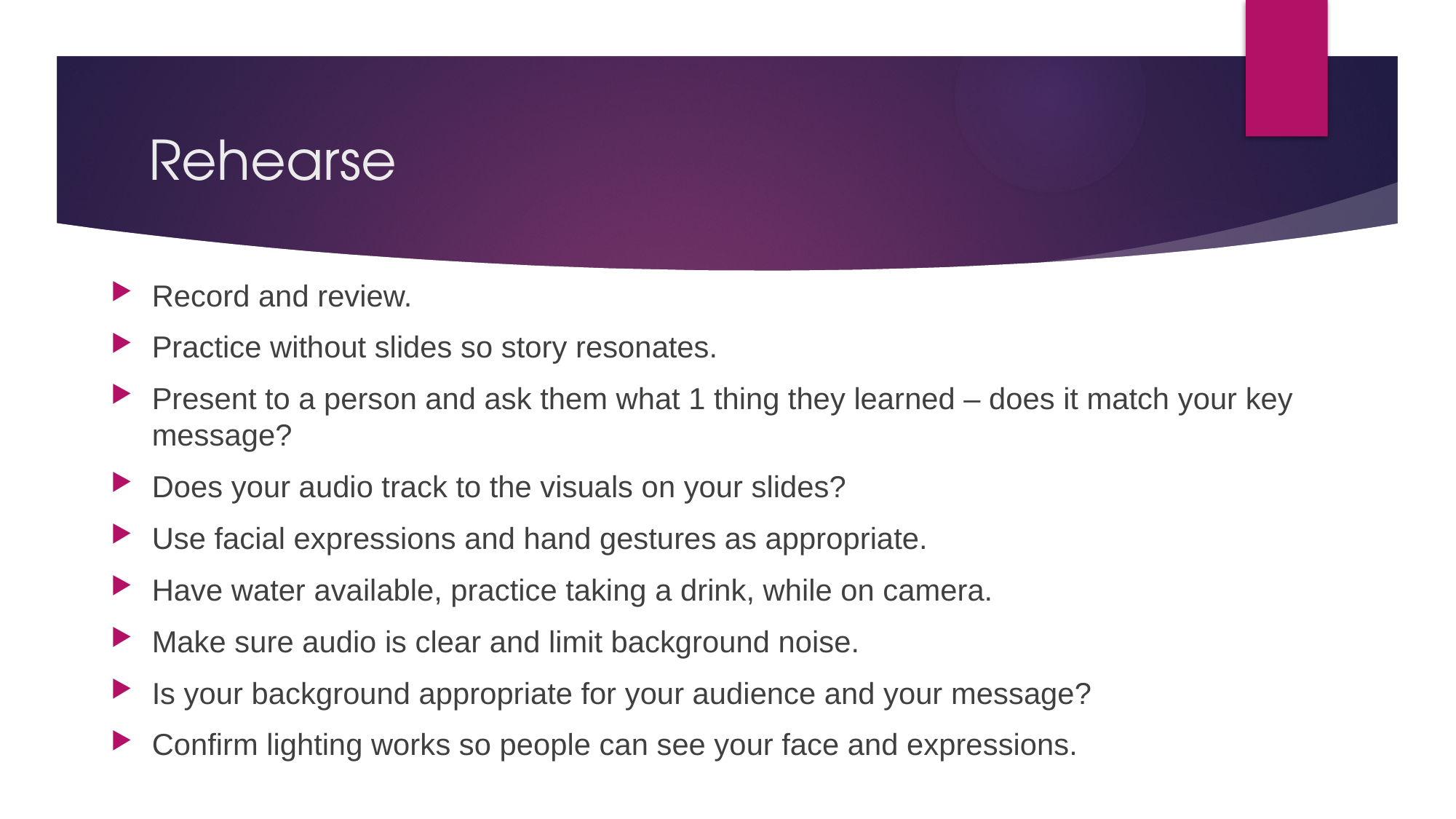

# Rehearse
Record and review.
Practice without slides so story resonates.
Present to a person and ask them what 1 thing they learned – does it match your key message?
Does your audio track to the visuals on your slides?
Use facial expressions and hand gestures as appropriate.
Have water available, practice taking a drink, while on camera.
Make sure audio is clear and limit background noise.
Is your background appropriate for your audience and your message?
Confirm lighting works so people can see your face and expressions.